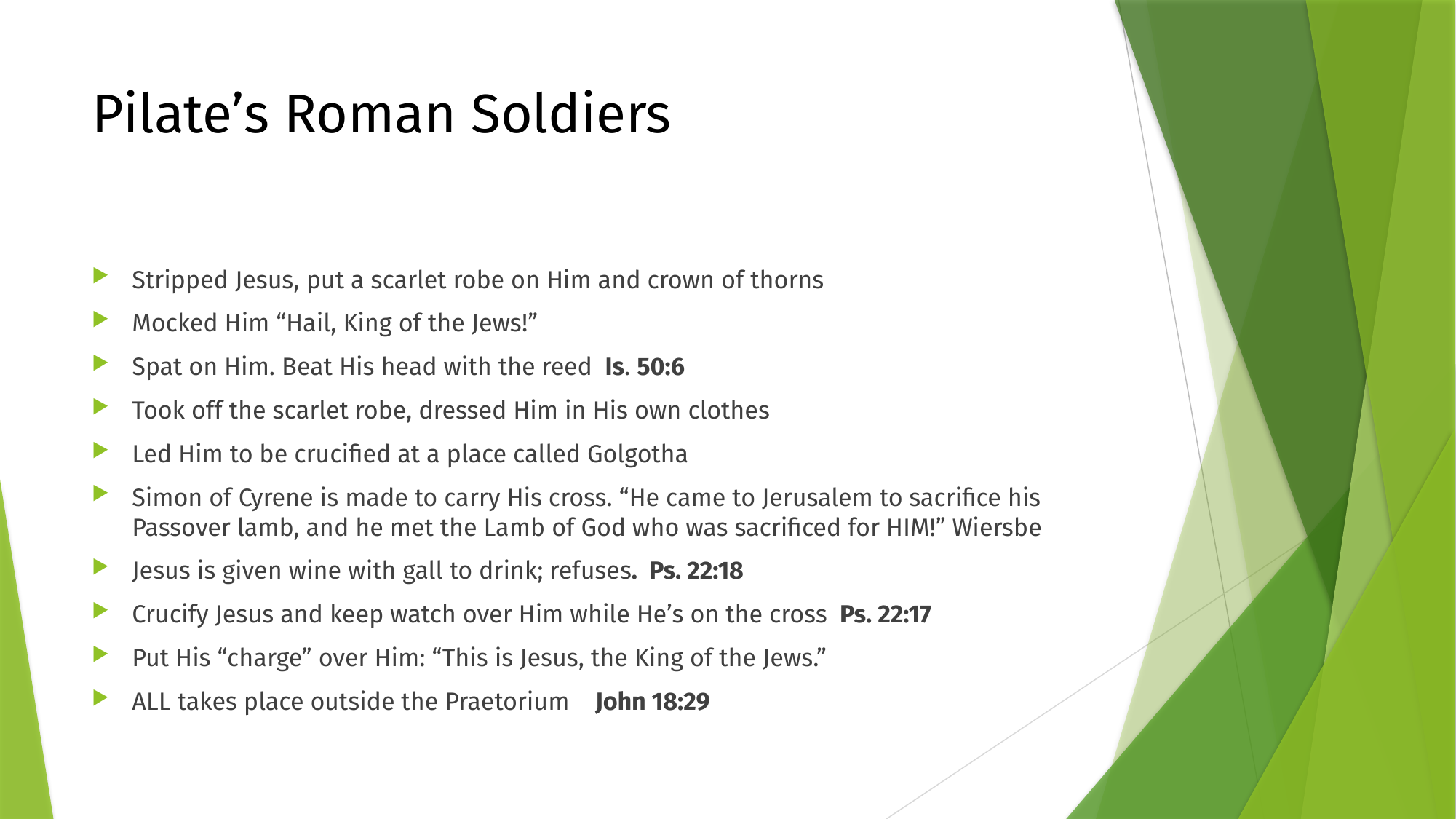

# Pilate’s Roman Soldiers
Stripped Jesus, put a scarlet robe on Him and crown of thorns
Mocked Him “Hail, King of the Jews!”
Spat on Him. Beat His head with the reed  Is. 50:6
Took off the scarlet robe, dressed Him in His own clothes
Led Him to be crucified at a place called Golgotha
Simon of Cyrene is made to carry His cross. “He came to Jerusalem to sacrifice his Passover lamb, and he met the Lamb of God who was sacrificed for HIM!” Wiersbe
Jesus is given wine with gall to drink; refuses.  Ps. 22:18
Crucify Jesus and keep watch over Him while He’s on the cross  Ps. 22:17
Put His “charge” over Him: “This is Jesus, the King of the Jews.”
ALL takes place outside the Praetorium    John 18:29